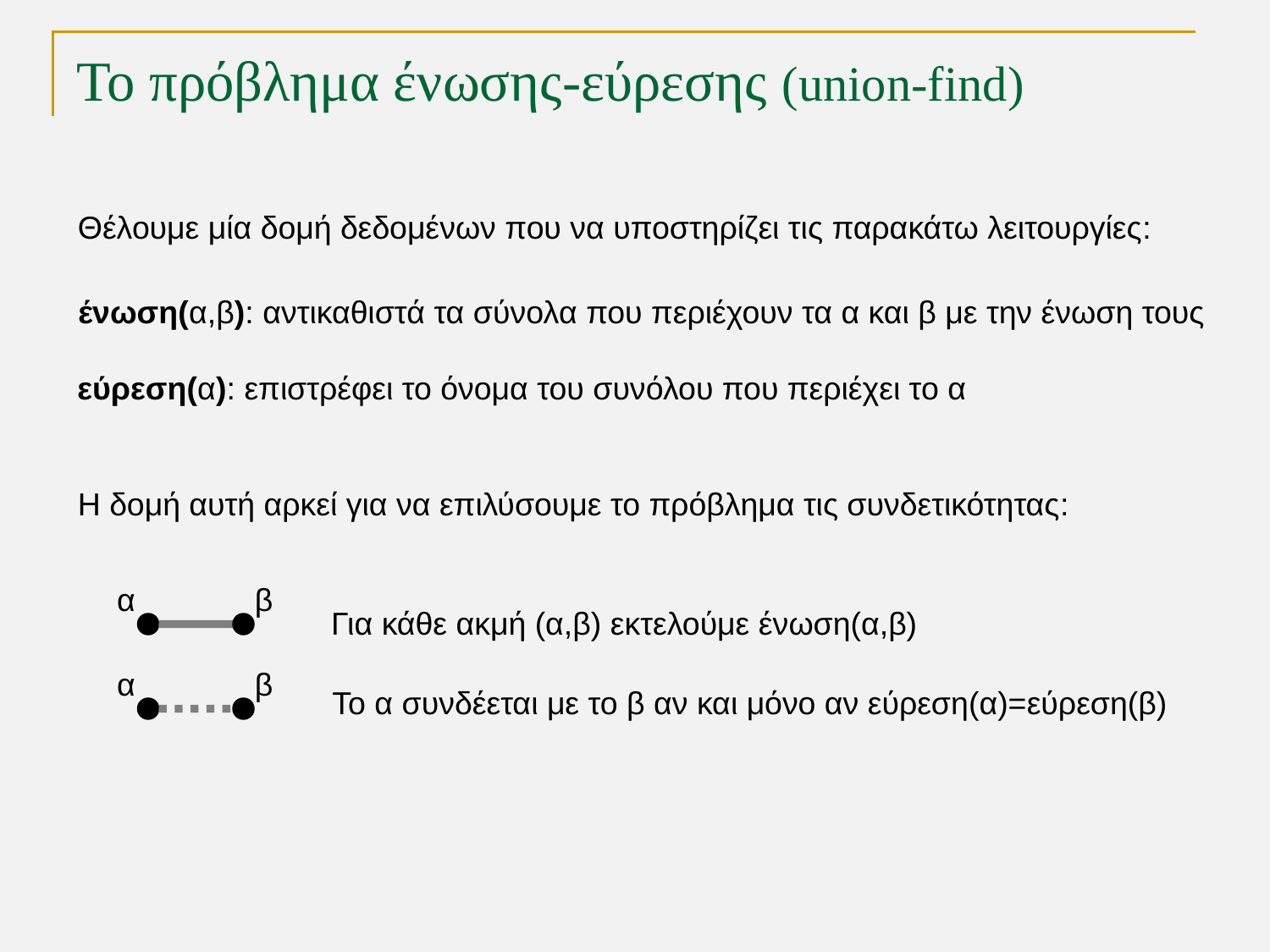

# Το πρόβλημα ένωσης-εύρεσης (union-find)
Θέλουμε μία δομή δεδομένων που να υποστηρίζει τις παρακάτω λειτουργίες:
ένωση(α,β): αντικαθιστά τα σύνολα που περιέχουν τα α και β με την ένωση τους
εύρεση(α): επιστρέφει το όνομα του συνόλου που περιέχει το α
Η δομή αυτή αρκεί για να επιλύσουμε το πρόβλημα τις συνδετικότητας:
α
β
Για κάθε ακμή (α,β) εκτελούμε ένωση(α,β)

α
β
Το α συνδέεται με το β αν και μόνο αν εύρεση(α)=εύρεση(β)